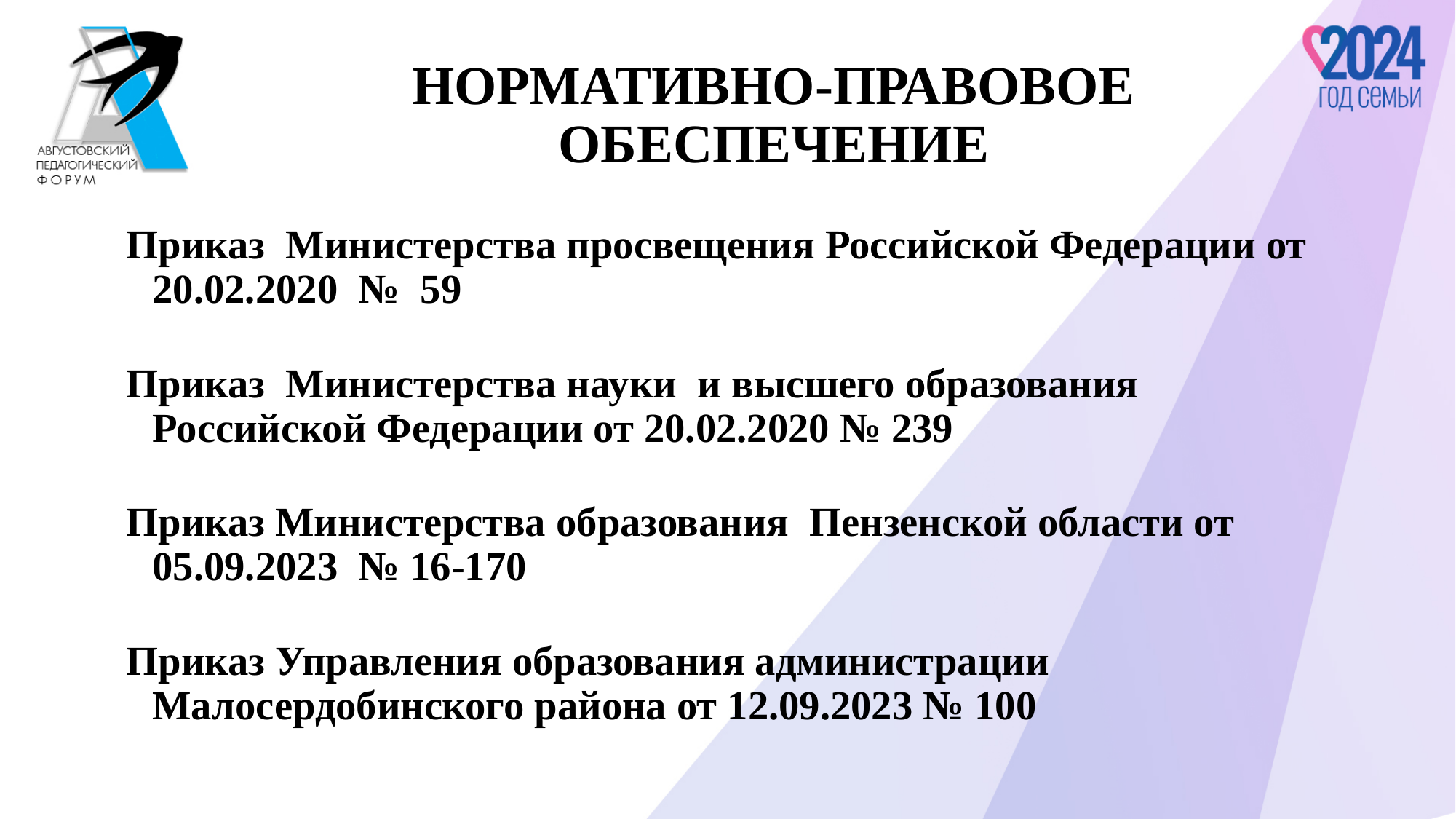

# НОРМАТИВНО-ПРАВОВОЕ ОБЕСПЕЧЕНИЕ
Приказ  Министерства просвещения Российской Федерации от 20.02.2020  №  59

Приказ  Министерства науки  и высшего образования Российской Федерации от 20.02.2020 № 239

Приказ Министерства образования  Пензенской области от 05.09.2023  № 16-170

Приказ Управления образования администрации Малосердобинского района от 12.09.2023 № 100